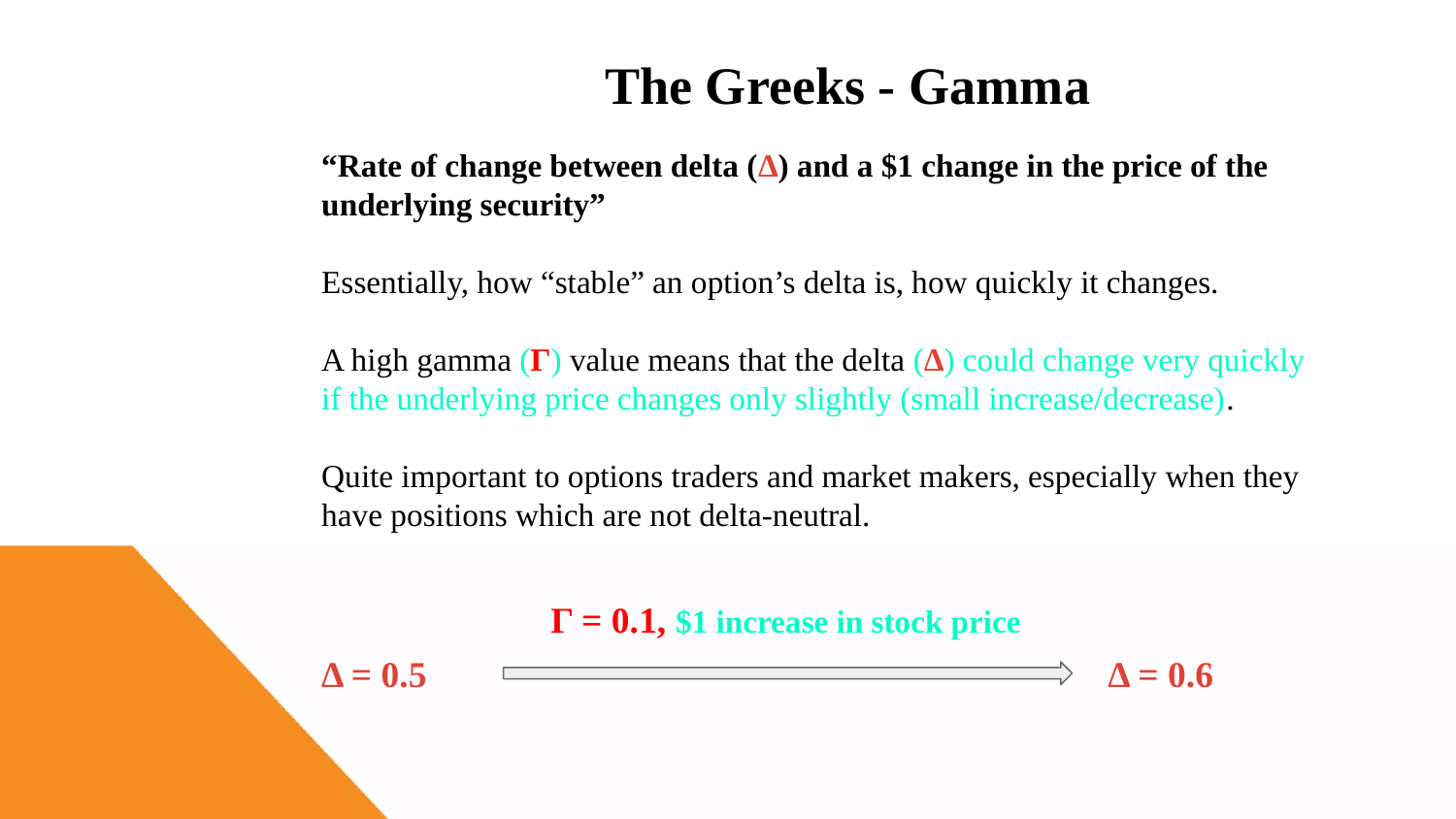

The Greeks - Gamma
“Rate of change between delta (Δ) and a $1 change in the price of the underlying security”

Essentially, how “stable” an option’s delta is, how quickly it changes.

A high gamma (Γ) value means that the delta (Δ) could change very quickly if the underlying price changes only slightly (small increase/decrease).

Quite important to options traders and market makers, especially when they have positions which are not delta-neutral.
Γ = 0.1, $1 increase in stock price
Δ = 0.5
Δ = 0.6